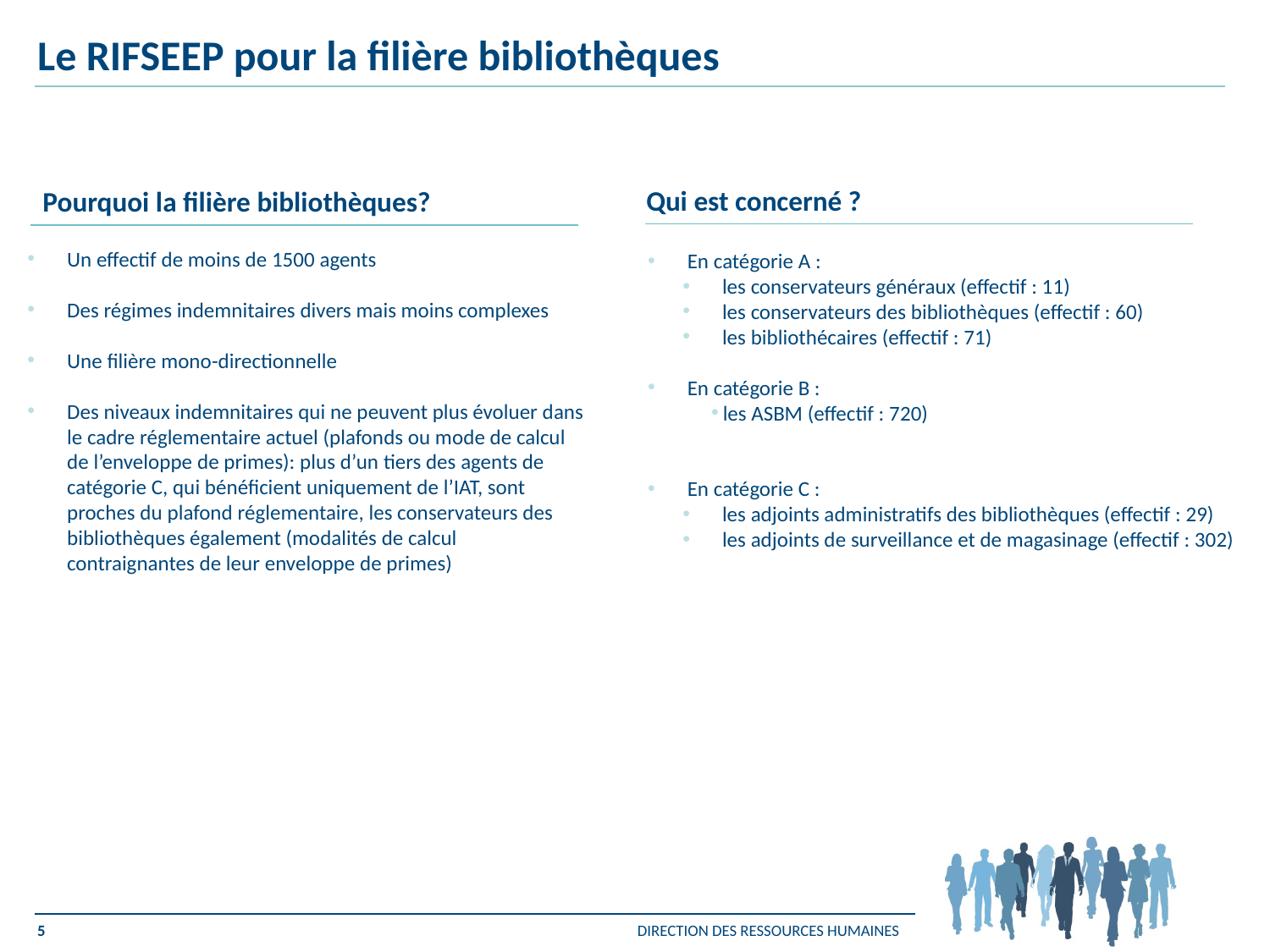

Le RIFSEEP pour la filière bibliothèques
Qui est concerné ?
Pourquoi la filière bibliothèques?
Un effectif de moins de 1500 agents

Des régimes indemnitaires divers mais moins complexes

Une filière mono-directionnelle

Des niveaux indemnitaires qui ne peuvent plus évoluer dans le cadre réglementaire actuel (plafonds ou mode de calcul de l’enveloppe de primes): plus d’un tiers des agents de catégorie C, qui bénéficient uniquement de l’IAT, sont proches du plafond réglementaire, les conservateurs des bibliothèques également (modalités de calcul contraignantes de leur enveloppe de primes)

En catégorie A :
les conservateurs généraux (effectif : 11)
les conservateurs des bibliothèques (effectif : 60)
les bibliothécaires (effectif : 71)

En catégorie B :
les ASBM (effectif : 720)

En catégorie C :
les adjoints administratifs des bibliothèques (effectif : 29)
les adjoints de surveillance et de magasinage (effectif : 302)